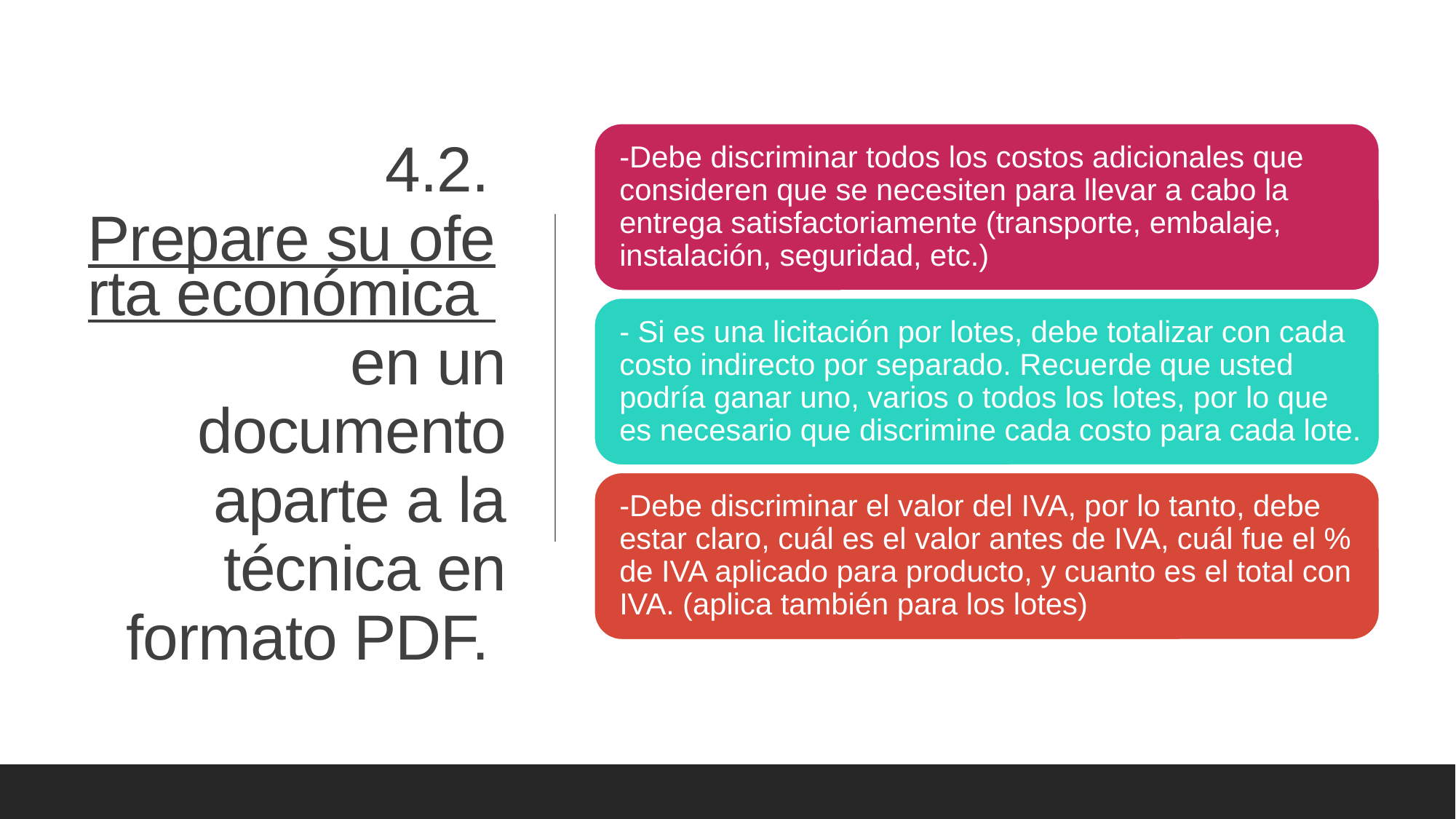

# 4.2. Prepare su oferta económica en un documento aparte a la técnica en formato PDF.
-Debe discriminar todos los costos adicionales que consideren que se necesiten para llevar a cabo la entrega satisfactoriamente (transporte, embalaje, instalación, seguridad, etc.)
- Si es una licitación por lotes, debe totalizar con cada costo indirecto por separado. Recuerde que usted podría ganar uno, varios o todos los lotes, por lo que es necesario que discrimine cada costo para cada lote.
-Debe discriminar el valor del IVA, por lo tanto, debe estar claro, cuál es el valor antes de IVA, cuál fue el % de IVA aplicado para producto, y cuanto es el total con IVA. (aplica también para los lotes)